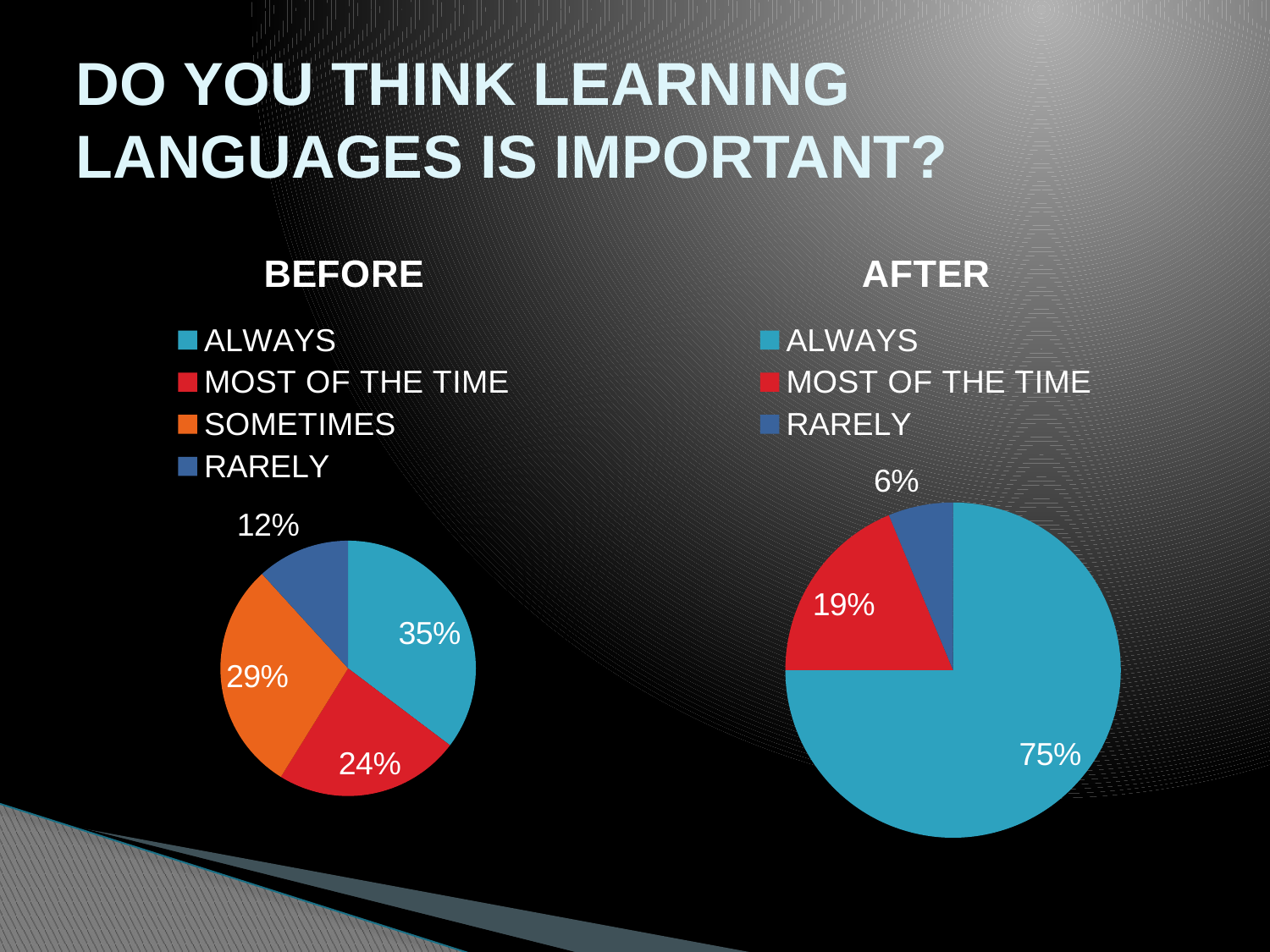

# DO YOU THINK LEARNING LANGUAGES IS IMPORTANT?

### Chart: BEFORE

| Category | Column1 |
|---|---|
| ALWAYS | 6.0 |
| MOST OF THE TIME | 4.0 |
| SOMETIMES | 5.0 |
| RARELY | 2.0 |

### Chart: AFTER

| Category | BEFORE |
|---|---|
| ALWAYS | 12.0 |
| MOST OF THE TIME | 3.0 |
| SOMETIMES | None |
| RARELY | 1.0 |